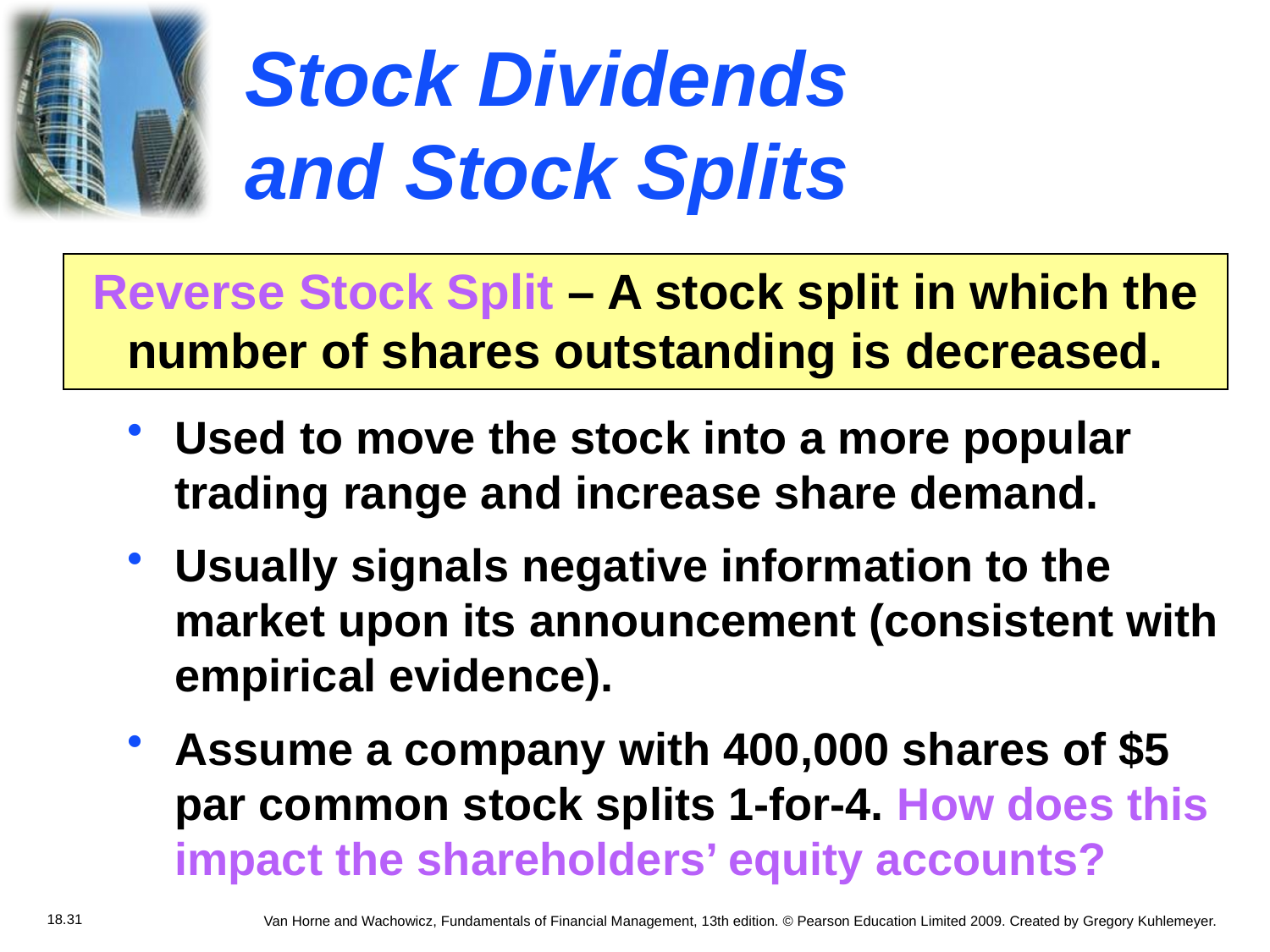

# Stock Dividends and Stock Splits
Reverse Stock Split – A stock split in which the number of shares outstanding is decreased.
Used to move the stock into a more popular trading range and increase share demand.
Usually signals negative information to the market upon its announcement (consistent with empirical evidence).
Assume a company with 400,000 shares of $5 par common stock splits 1-for-4. How does this impact the shareholders’ equity accounts?